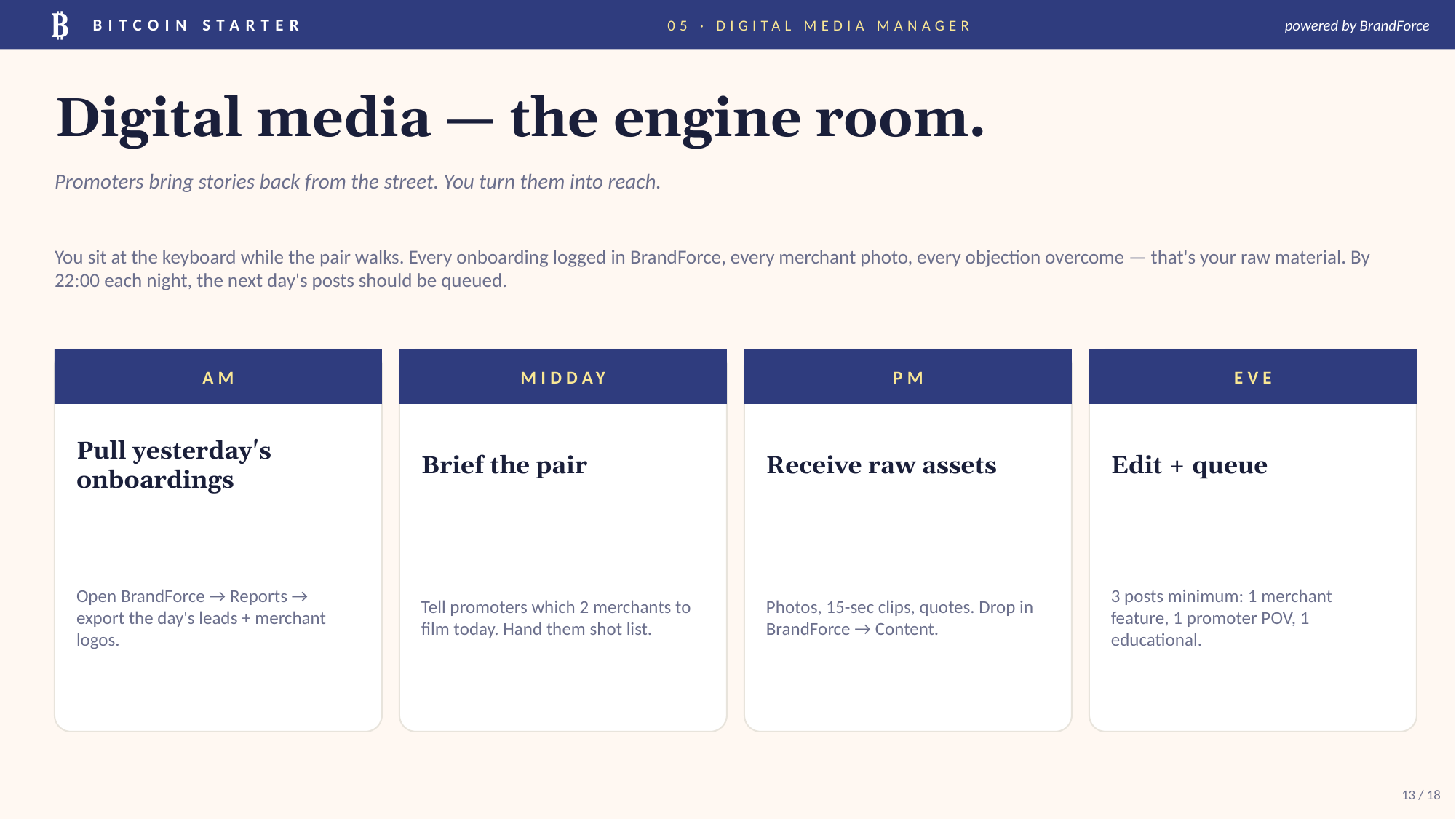

₿
BITCOIN STARTER
05 · DIGITAL MEDIA MANAGER
powered by BrandForce
Digital media — the engine room.
Promoters bring stories back from the street. You turn them into reach.
You sit at the keyboard while the pair walks. Every onboarding logged in BrandForce, every merchant photo, every objection overcome — that's your raw material. By 22:00 each night, the next day's posts should be queued.

AM

MIDDAY

PM

EVE
Pull yesterday's onboardings
Brief the pair
Receive raw assets
Edit + queue
Open BrandForce → Reports → export the day's leads + merchant logos.
Tell promoters which 2 merchants to film today. Hand them shot list.
Photos, 15-sec clips, quotes. Drop in BrandForce → Content.
3 posts minimum: 1 merchant feature, 1 promoter POV, 1 educational.
13 / 18